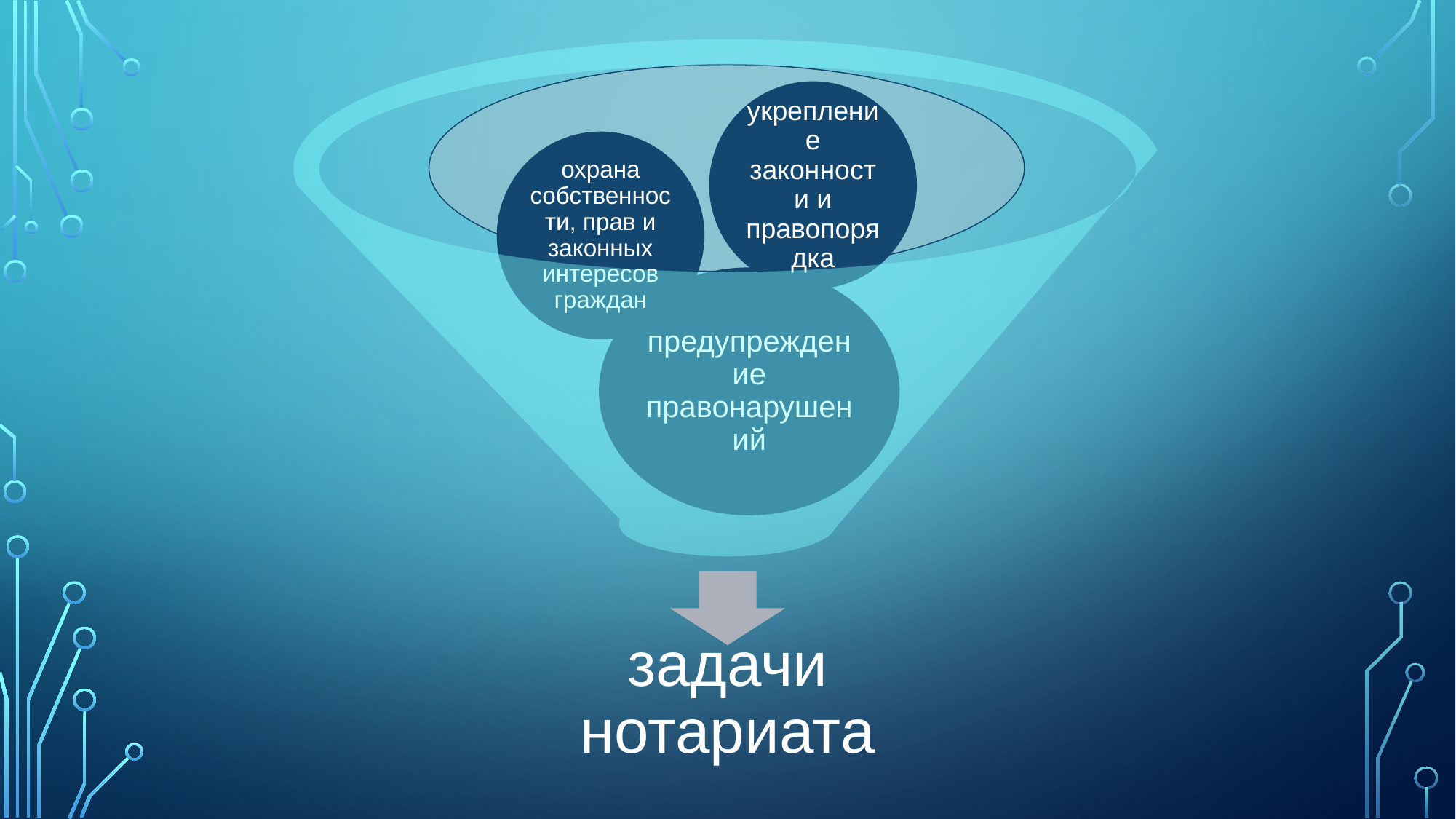

задачи нотариата
предупреждение правонарушений
охрана собственности, прав и законных интересов граждан
укрепление законности и правопорядка